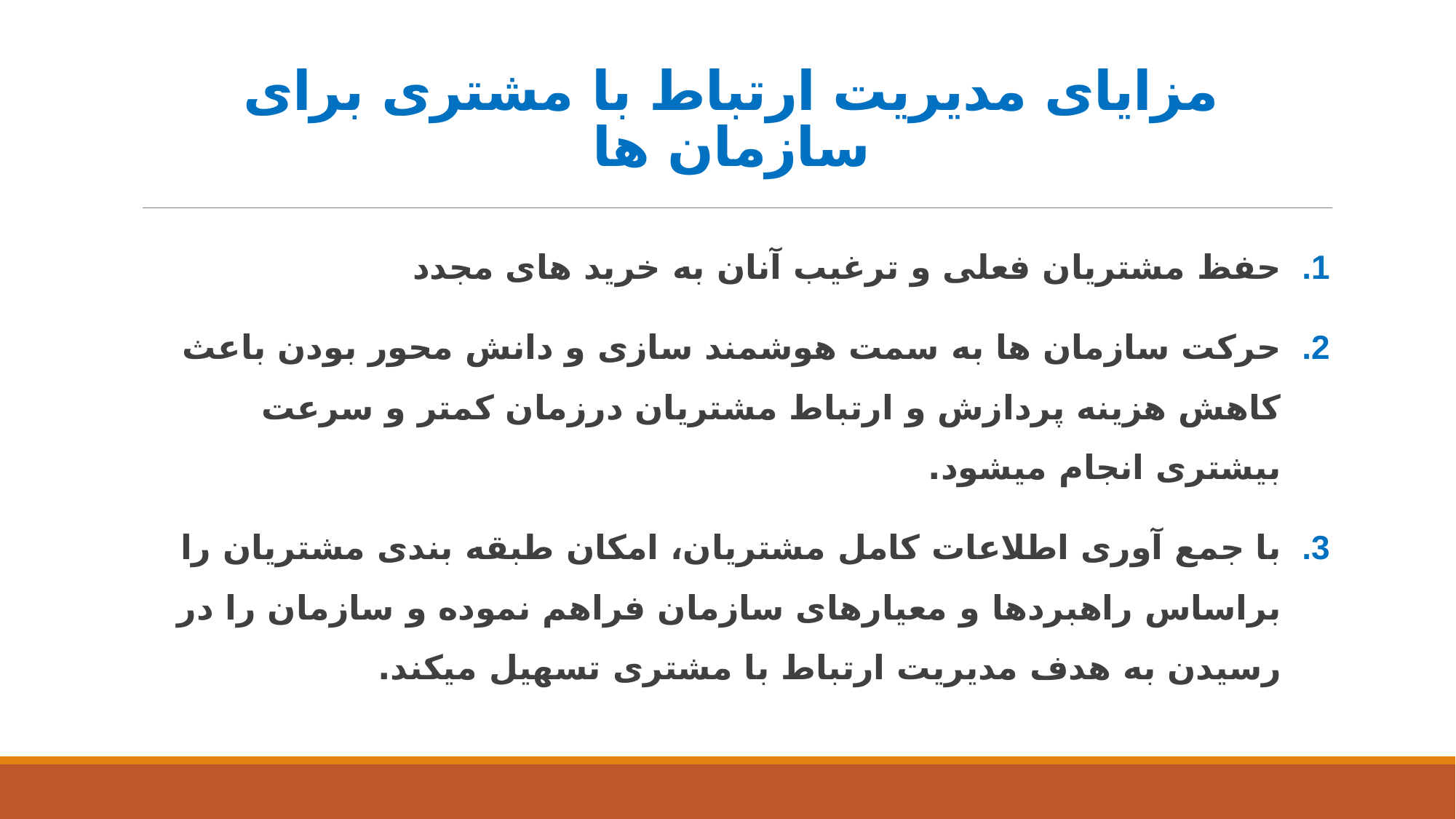

# مزایای مدیریت ارتباط با مشتری برای سازمان ها
حفظ مشتریان فعلی و ترغیب آنان به خرید های مجدد
حرکت سازمان ها به سمت هوشمند سازی و دانش محور بودن باعث کاهش هزینه پردازش و ارتباط مشتریان درزمان کمتر و سرعت بیشتری انجام میشود.
با جمع آوری اطلاعات کامل مشتریان، امکان طبقه بندی مشتریان را براساس راهبردها و معیارهای سازمان فراهم نموده و سازمان را در رسیدن به هدف مدیریت ارتباط با مشتری تسهیل میکند.